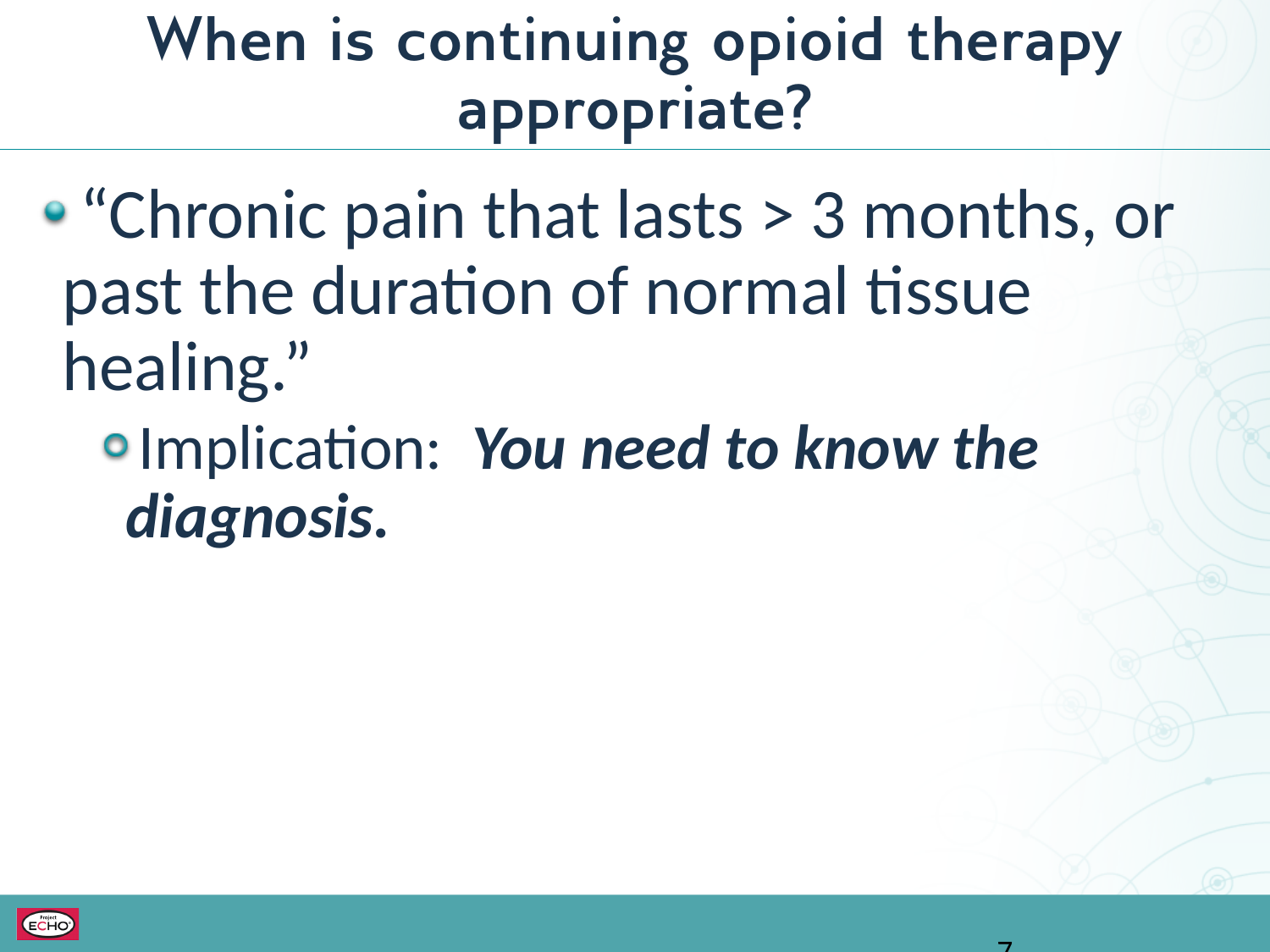

When is continuing opioid therapy appropriate?
“Chronic pain that lasts > 3 months, or past the duration of normal tissue healing.”
Implication:  You need to know the diagnosis.
7